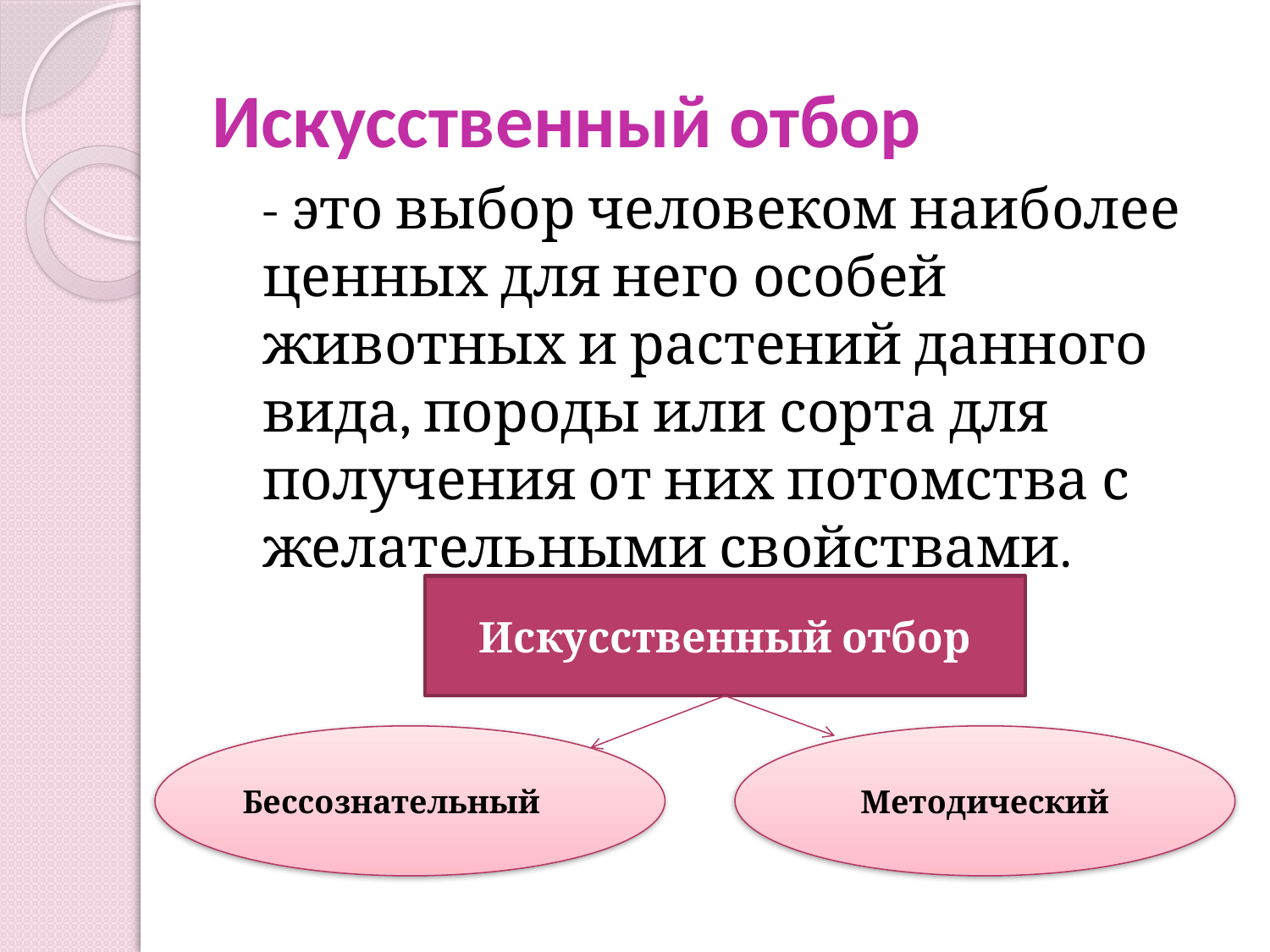

# Искусственный отбор
   - это выбор человеком наиболее ценных для него особей животных и растений данного вида, породы или сорта для получения от них потомства с желательными свойствами.

Искусственный отбор
Бессознательный
Методический